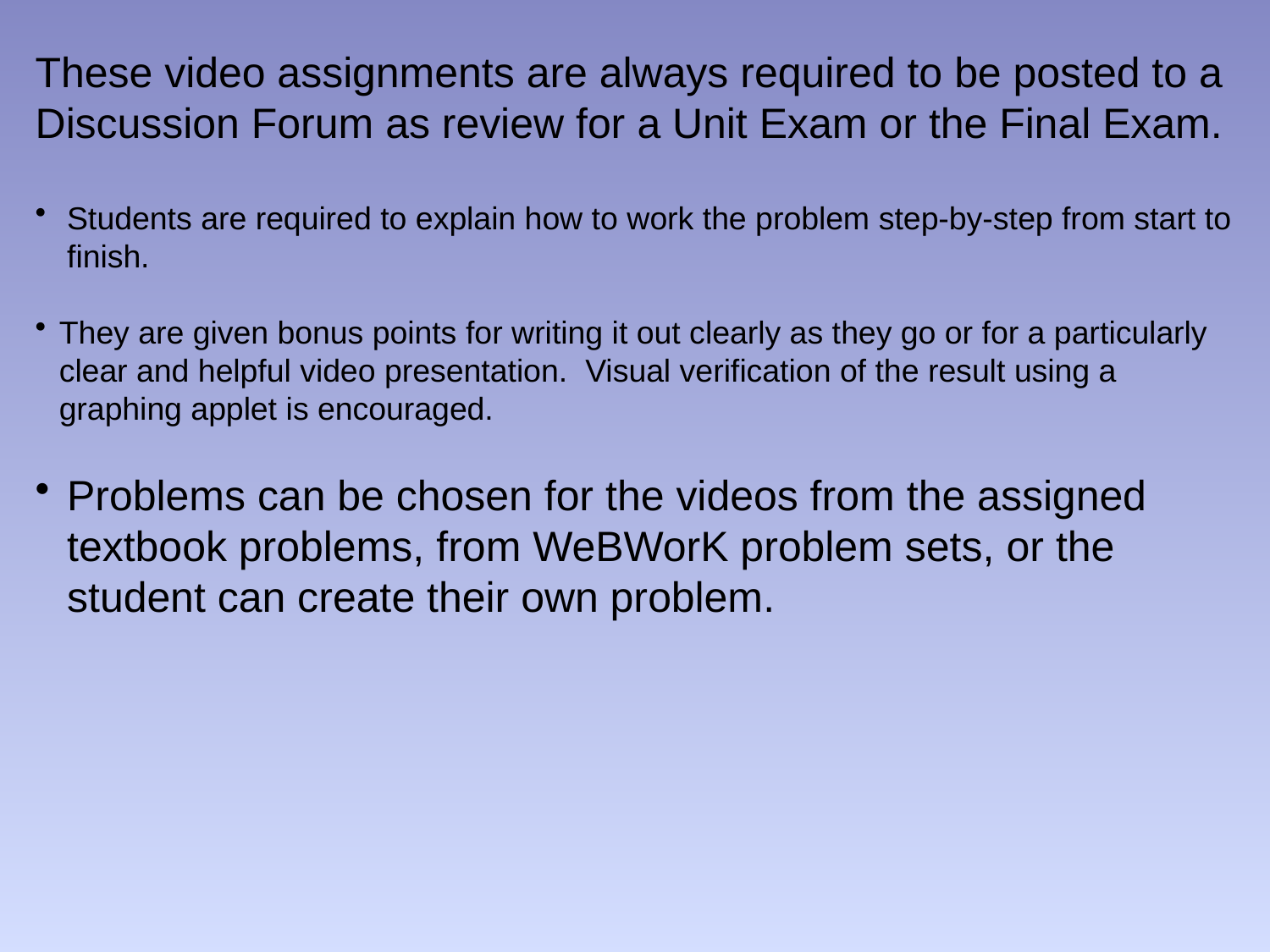

These video assignments are always required to be posted to a Discussion Forum as review for a Unit Exam or the Final Exam.

Students are required to explain how to work the problem step-by-step from start to finish.
They are given bonus points for writing it out clearly as they go or for a particularly clear and helpful video presentation.  Visual verification of the result using a graphing applet is encouraged.
Problems can be chosen for the videos from the assigned textbook problems, from WeBWorK problem sets, or the student can create their own problem.